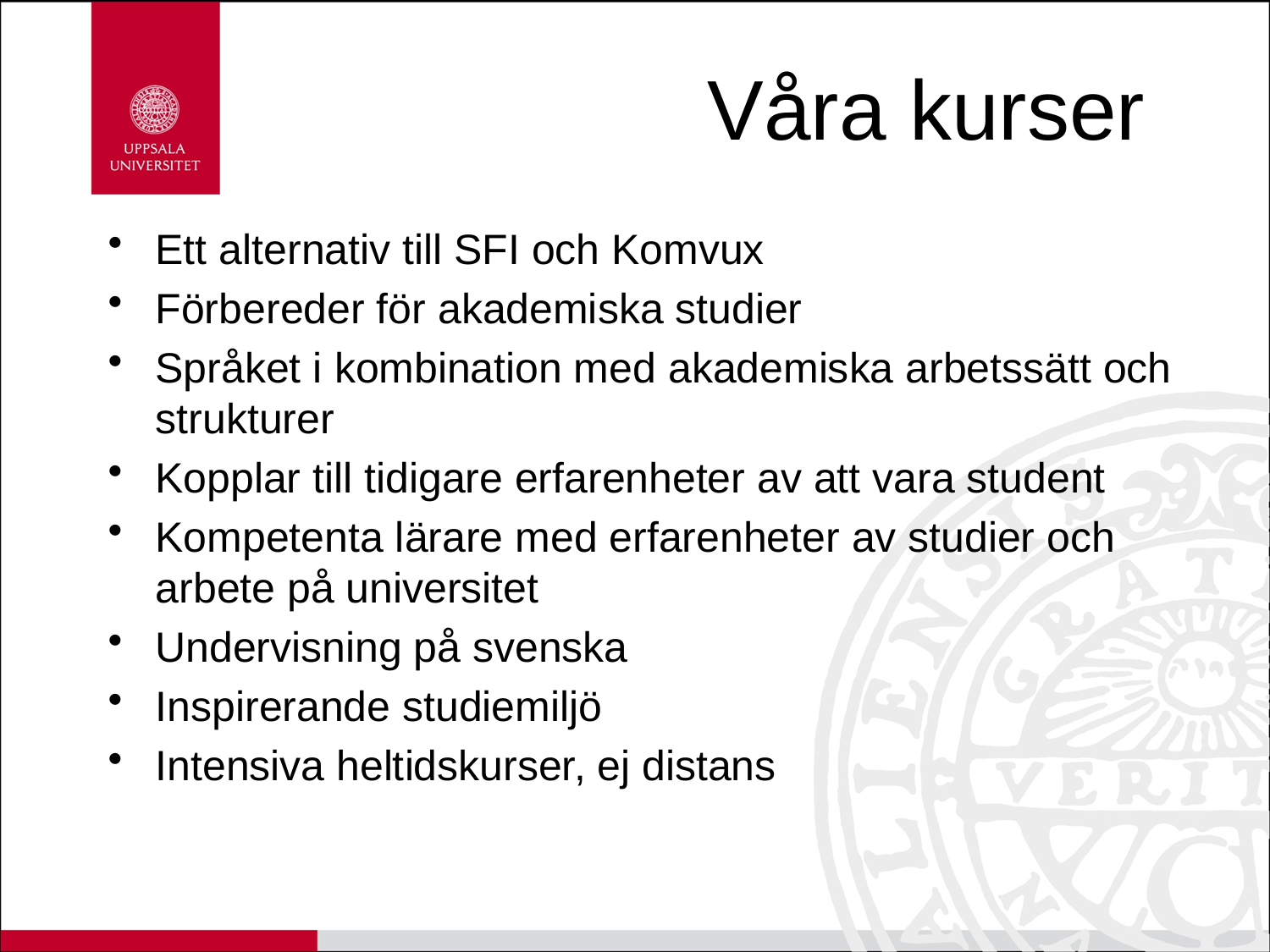

# Våra kurser
Ett alternativ till SFI och Komvux
Förbereder för akademiska studier
Språket i kombination med akademiska arbetssätt och strukturer
Kopplar till tidigare erfarenheter av att vara student
Kompetenta lärare med erfarenheter av studier och arbete på universitet
Undervisning på svenska
Inspirerande studiemiljö
Intensiva heltidskurser, ej distans